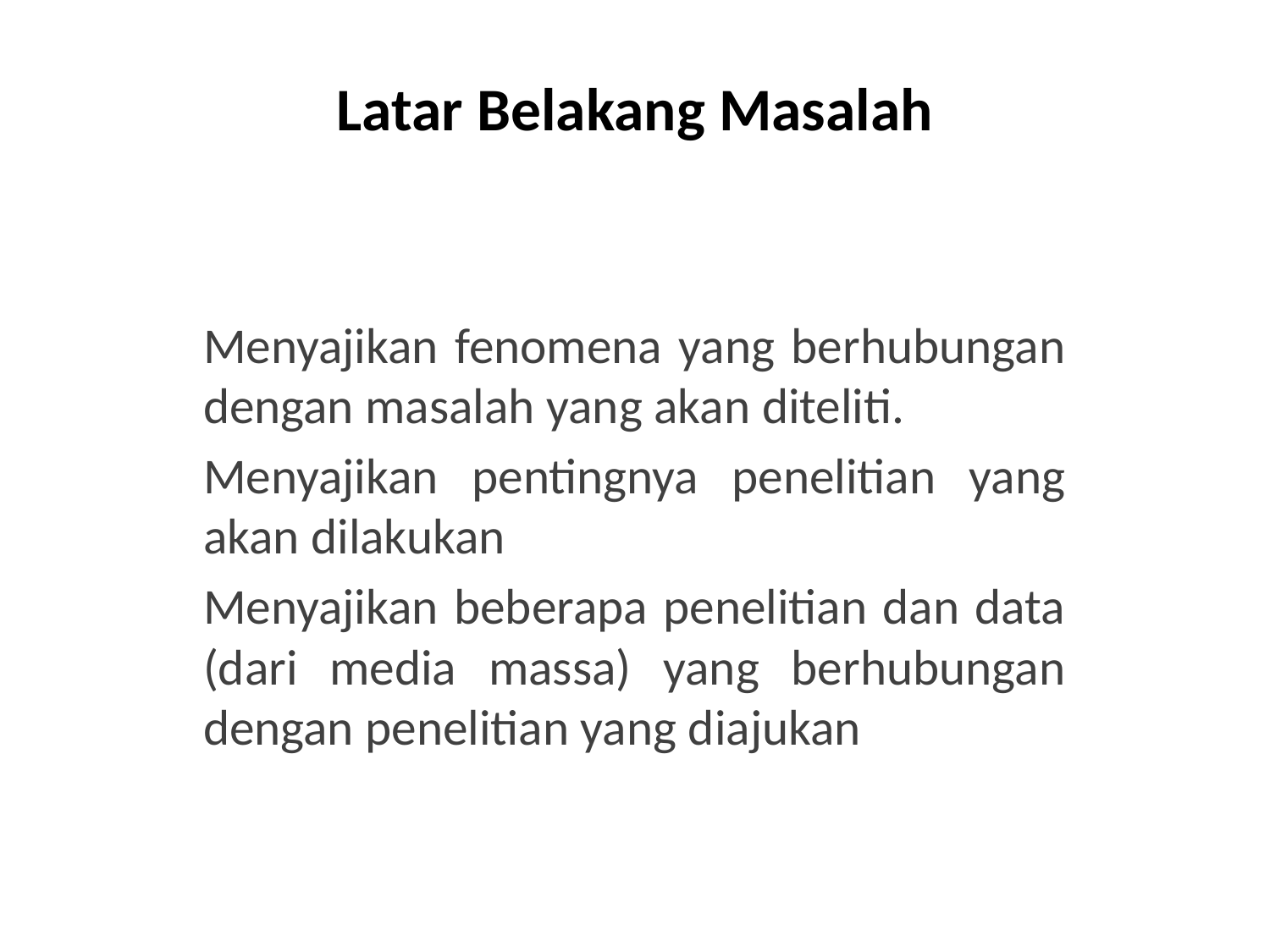

# Latar Belakang Masalah
Menyajikan fenomena yang berhubungan dengan masalah yang akan diteliti.
Menyajikan pentingnya penelitian yang akan dilakukan
Menyajikan beberapa penelitian dan data (dari media massa) yang berhubungan dengan penelitian yang diajukan